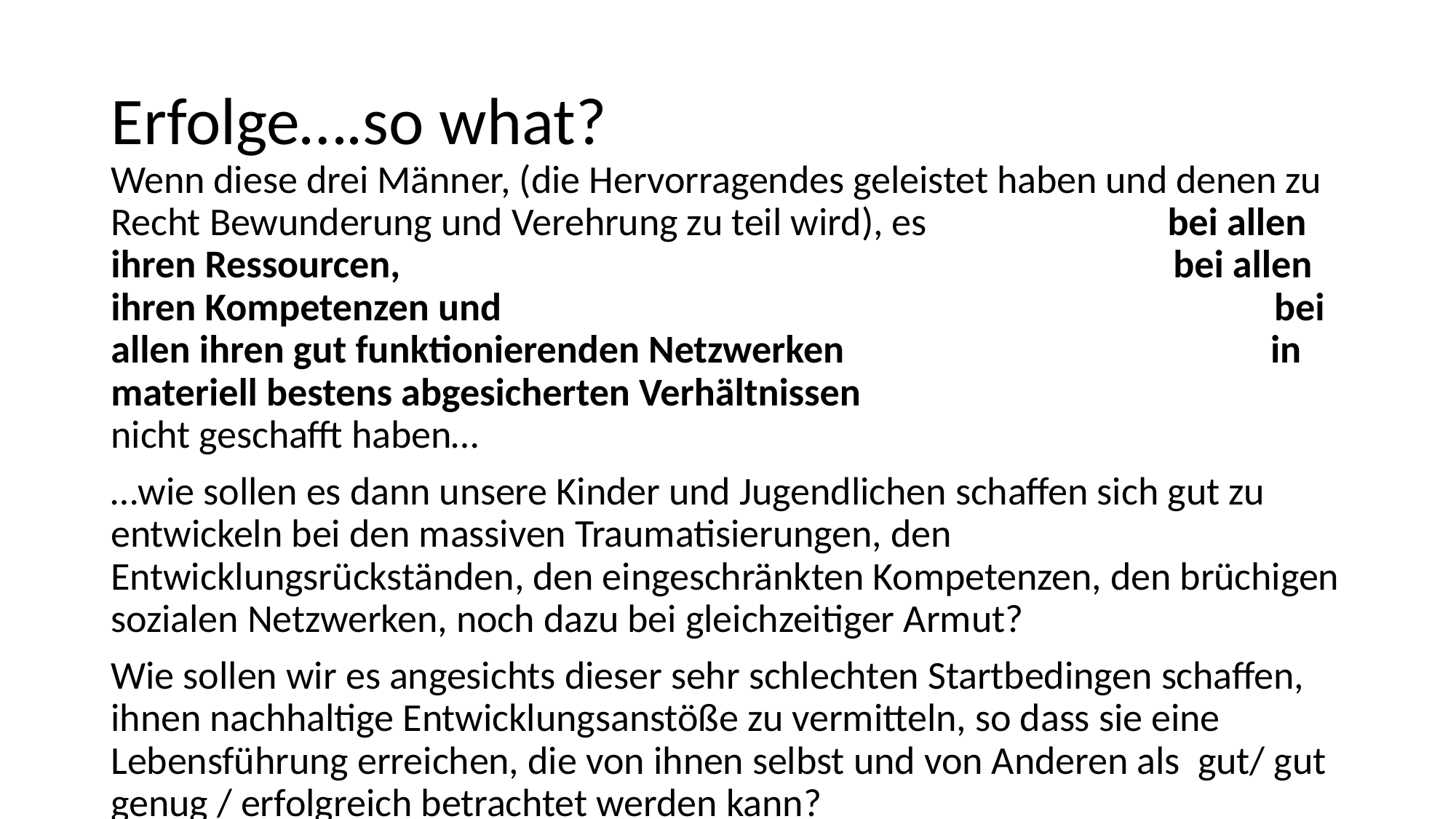

# Erfolge….so what?
Wenn diese drei Männer, (die Hervorragendes geleistet haben und denen zu Recht Bewunderung und Verehrung zu teil wird), es                           bei allen ihren Ressourcen,                                                                                       bei allen ihren Kompetenzen und                                                                                       bei allen ihren gut funktionierenden Netzwerken                                                in materiell bestens abgesicherten Verhältnissen                                                 nicht geschafft haben…
…wie sollen es dann unsere Kinder und Jugendlichen schaffen sich gut zu entwickeln bei den massiven Traumatisierungen, den Entwicklungsrückständen, den eingeschränkten Kompetenzen, den brüchigen sozialen Netzwerken, noch dazu bei gleichzeitiger Armut?
Wie sollen wir es angesichts dieser sehr schlechten Startbedingen schaffen, ihnen nachhaltige Entwicklungsanstöße zu vermitteln, so dass sie eine Lebensführung erreichen, die von ihnen selbst und von Anderen als  gut/ gut genug / erfolgreich betrachtet werden kann?